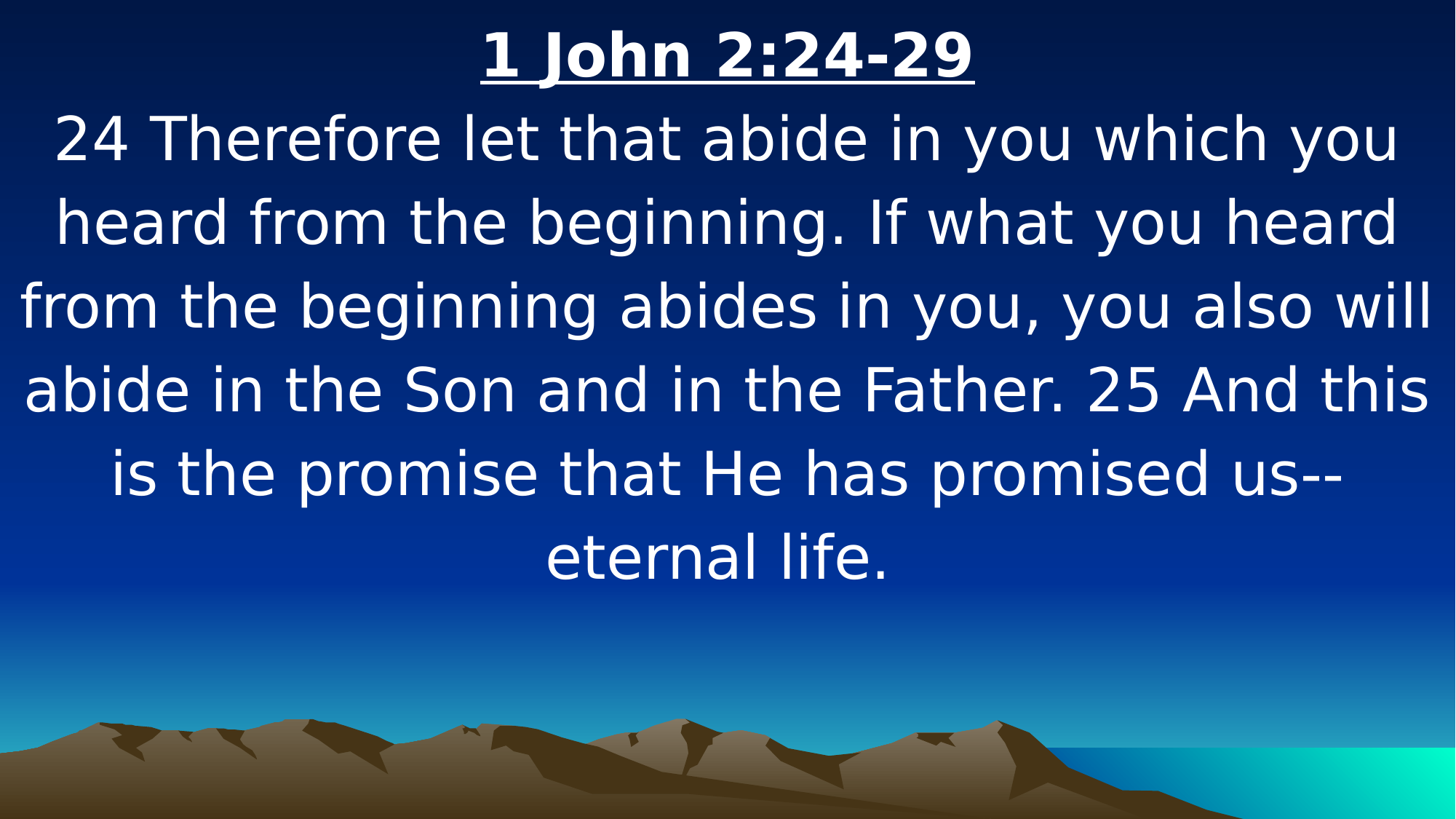

1 John 2:24-29
24 Therefore let that abide in you which you heard from the beginning. If what you heard from the beginning abides in you, you also will abide in the Son and in the Father. 25 And this is the promise that He has promised us--eternal life.